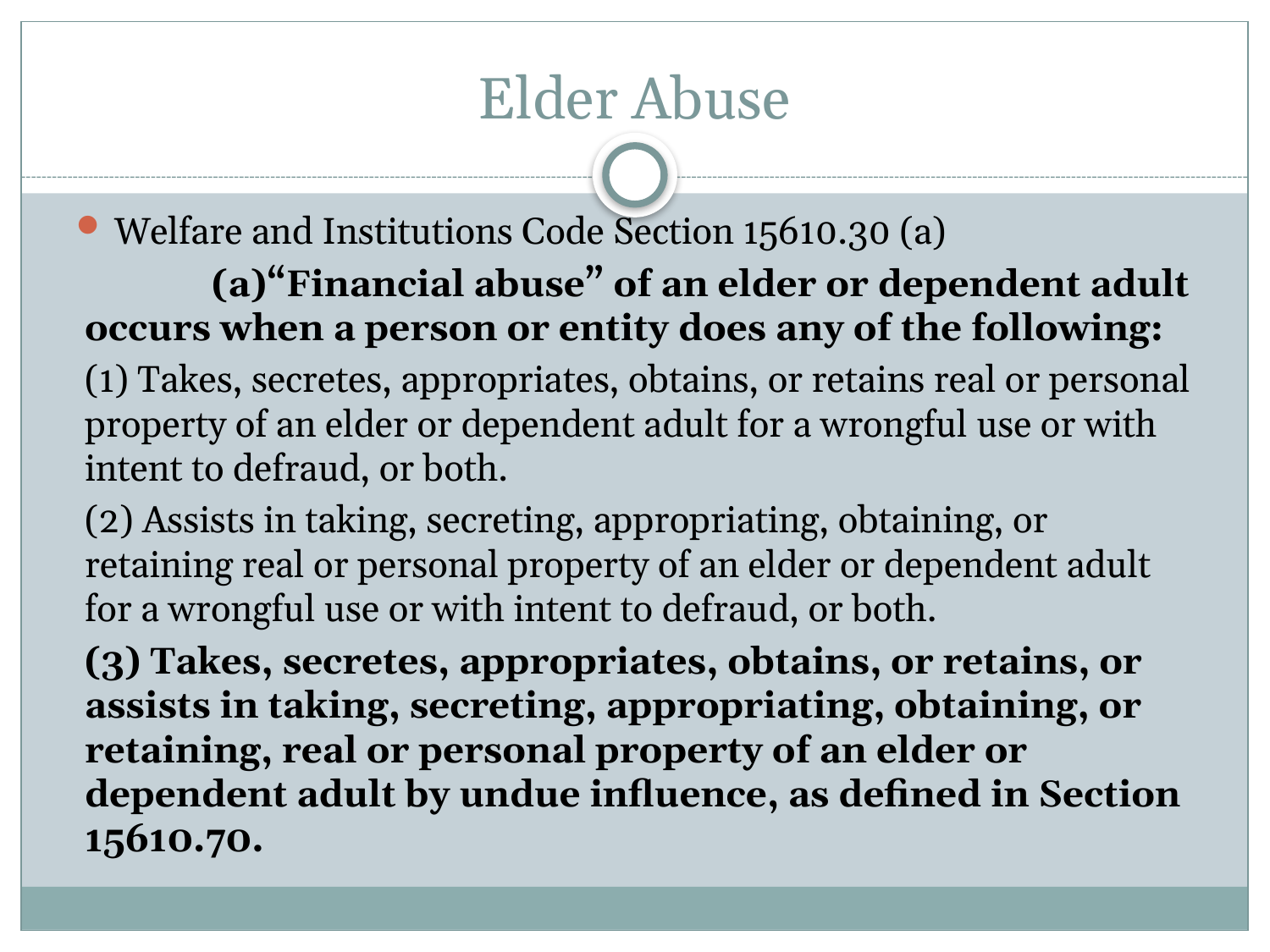

# Elder Abuse
Welfare and Institutions Code Section 15610.30 (a)
	(a)“Financial abuse” of an elder or dependent adult occurs when a person or entity does any of the following:
(1) Takes, secretes, appropriates, obtains, or retains real or personal property of an elder or dependent adult for a wrongful use or with intent to defraud, or both.
(2) Assists in taking, secreting, appropriating, obtaining, or retaining real or personal property of an elder or dependent adult for a wrongful use or with intent to defraud, or both.
(3) Takes, secretes, appropriates, obtains, or retains, or assists in taking, secreting, appropriating, obtaining, or retaining, real or personal property of an elder or dependent adult by undue influence, as defined in Section 15610.70.